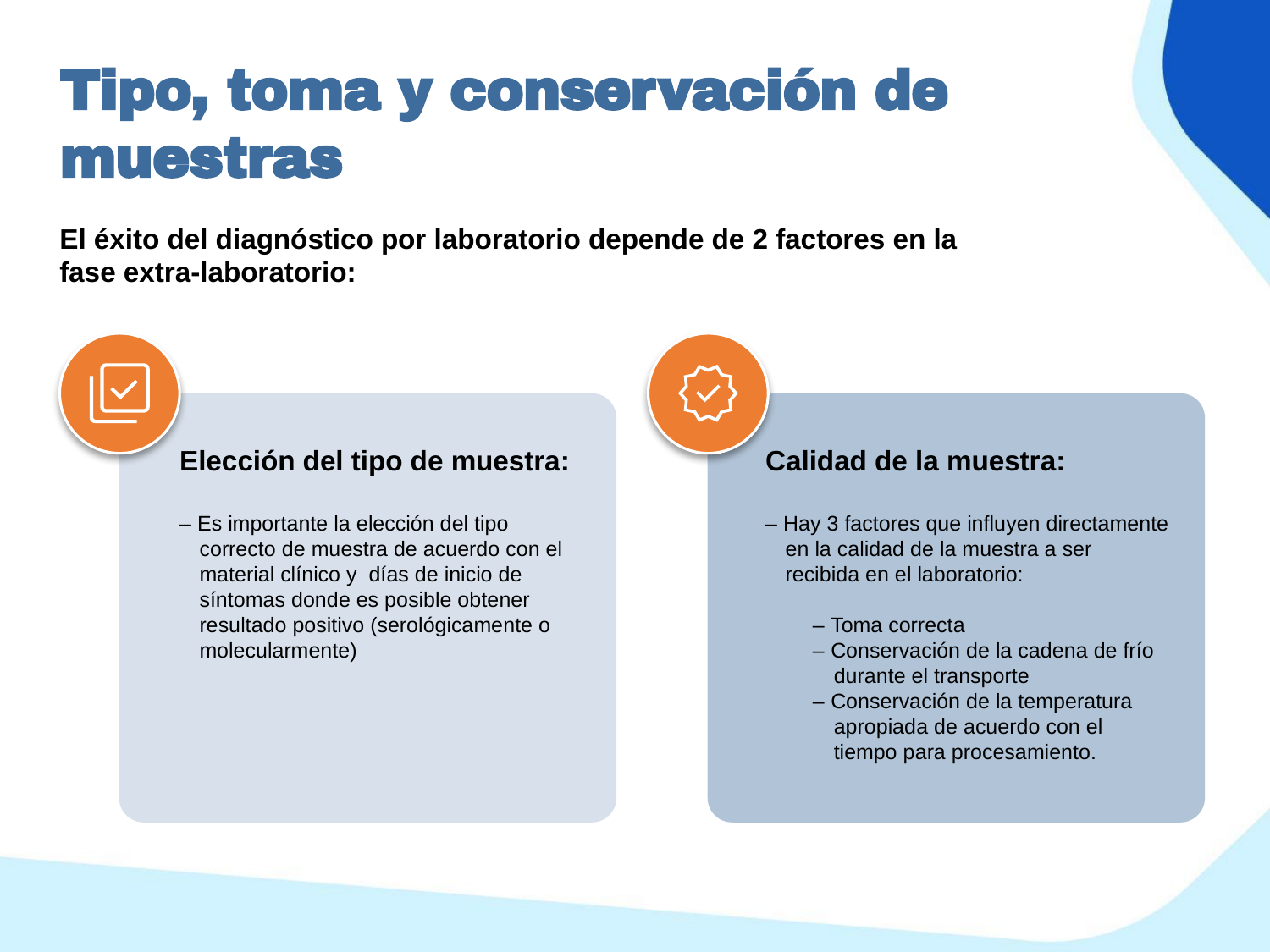

Tipo, toma y conservación de muestras
El éxito del diagnóstico por laboratorio depende de 2 factores en la fase extra-laboratorio:

Elección del tipo de muestra:

– Es importante la elección del tipo correcto de muestra de acuerdo con el material clínico y  días de inicio de síntomas donde es posible obtener resultado positivo (serológicamente o molecularmente)
Calidad de la muestra:

– Hay 3 factores que influyen directamente en la calidad de la muestra a ser recibida en el laboratorio:

        – Toma correcta
        – Conservación de la cadena de frío durante el transporte
        – Conservación de la temperatura apropiada de acuerdo con el tiempo para procesamiento.